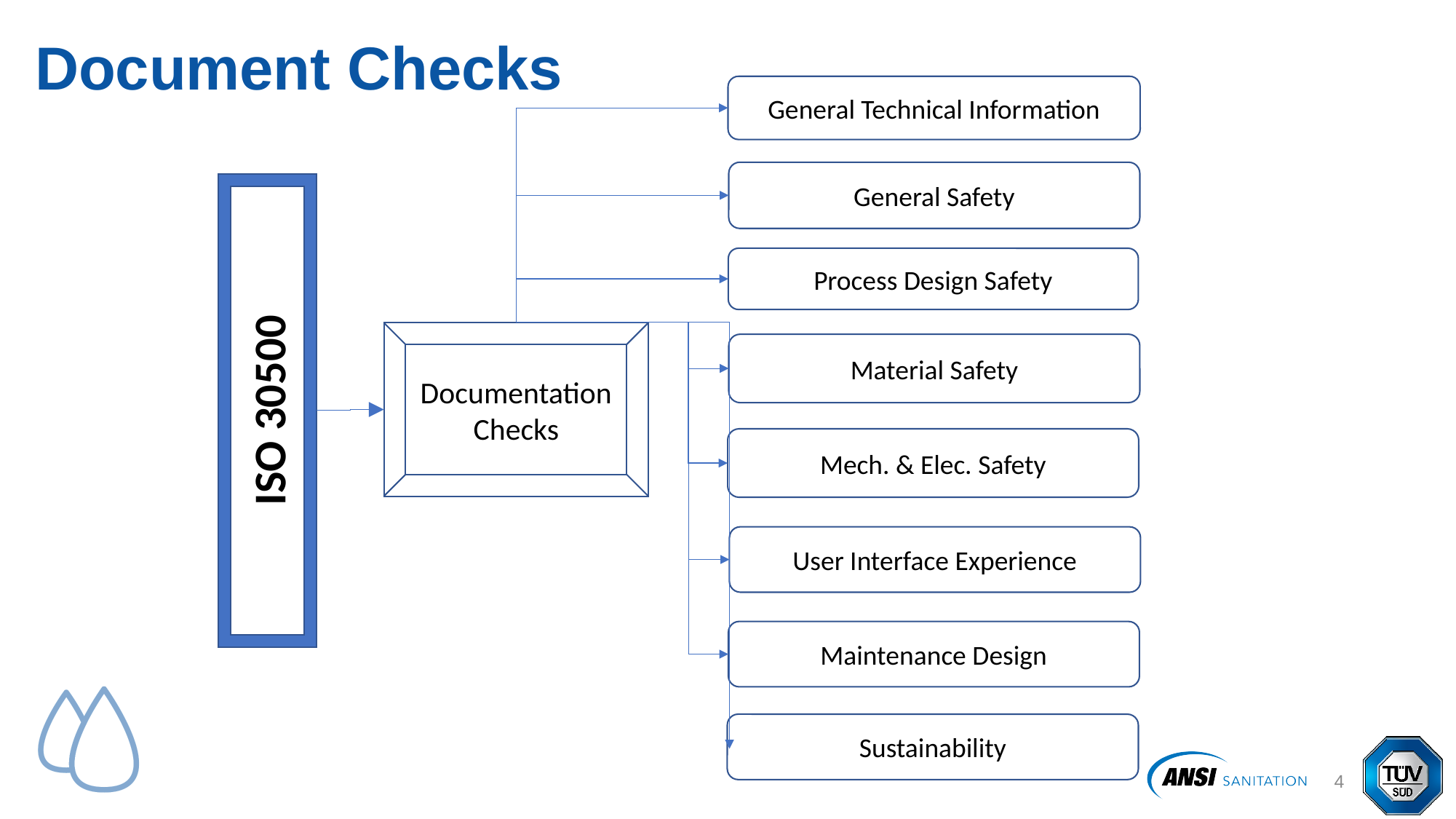

# Document Checks
General Technical Information
General Safety
ISO 30500
Process Design Safety
Documentation Checks
Material Safety
Mech. & Elec. Safety
User Interface Experience
Maintenance Design
Sustainability
4